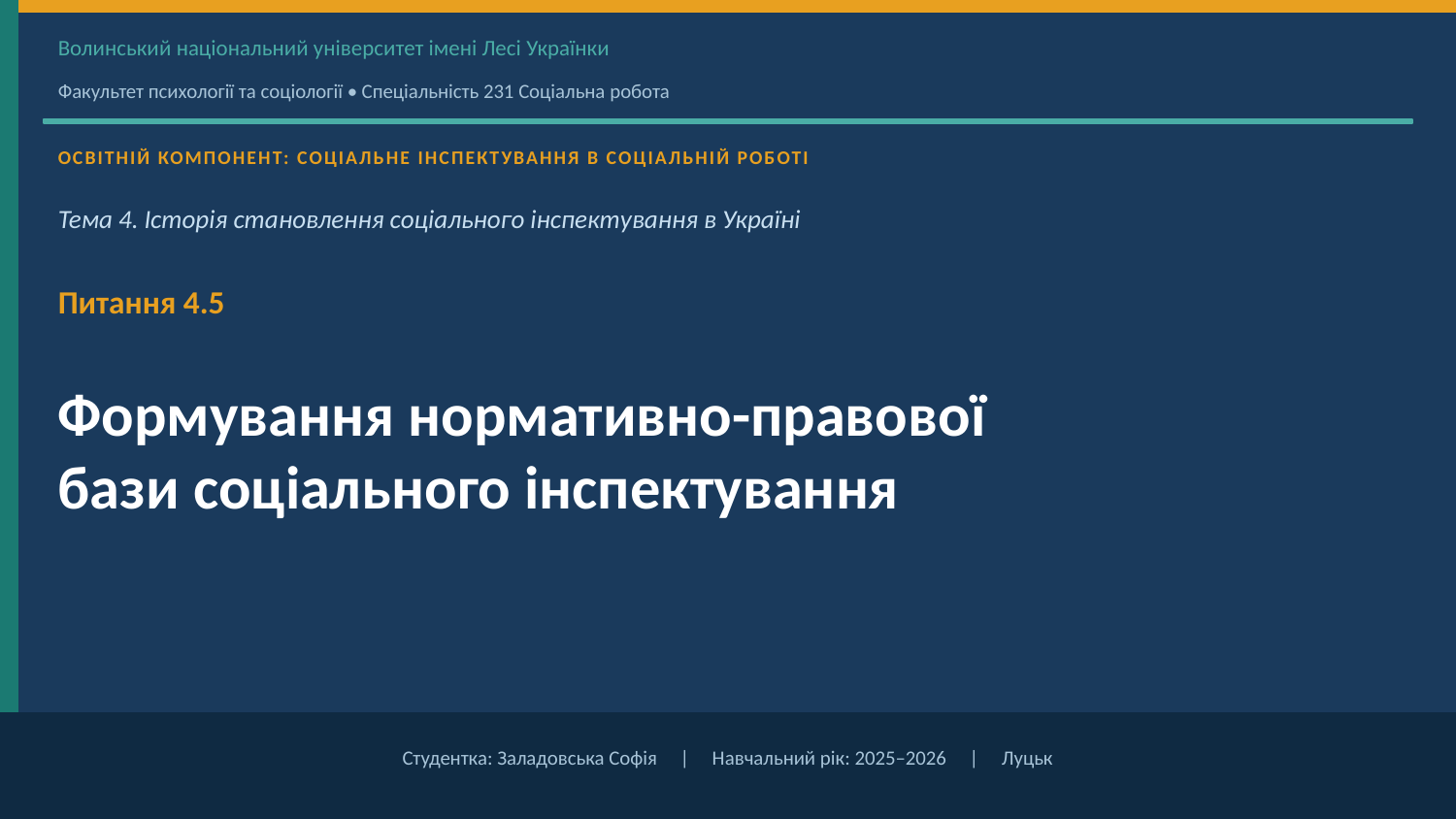

Волинський національний університет імені Лесі Українки
Факультет психології та соціології • Спеціальність 231 Соціальна робота

ОСВІТНІЙ КОМПОНЕНТ: СОЦІАЛЬНЕ ІНСПЕКТУВАННЯ В СОЦІАЛЬНІЙ РОБОТІ
Тема 4. Історія становлення соціального інспектування в Україні
Питання 4.5
Формування нормативно-правової
бази соціального інспектування

Студентка: Заладовська Софія     |     Навчальний рік: 2025–2026     |     Луцьк